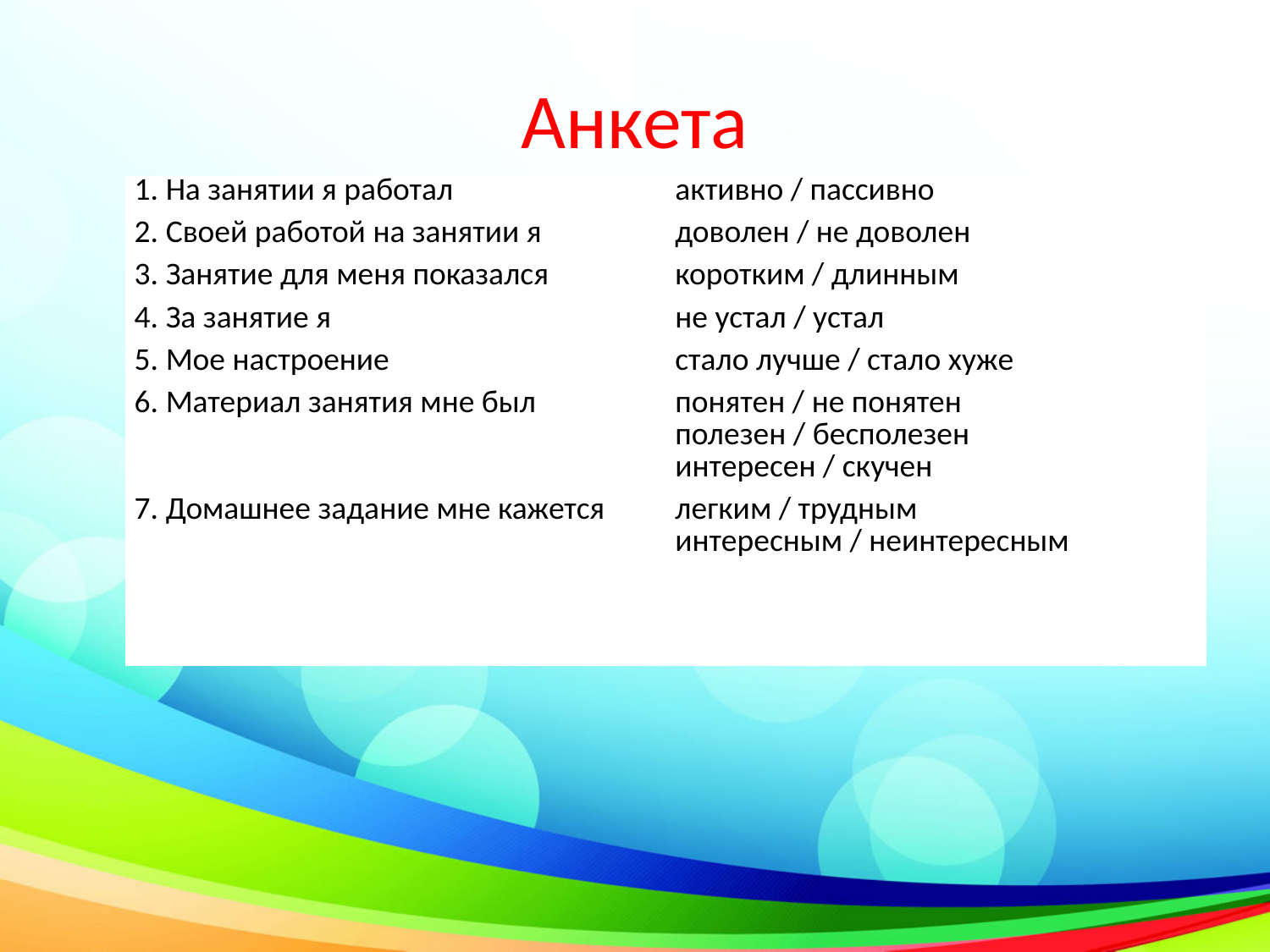

# Анкета
| 1. На занятии я работал 2. Своей работой на занятии я 3. Занятие для меня показался 4. За занятие я 5. Мое настроение 6. Материал занятия мне был     7. Домашнее задание мне кажется | активно / пассивно доволен / не доволен коротким / длинным не устал / устал стало лучше / стало хуже понятен / не понятен полезен / бесполезен интересен / скучен легким / трудным интересным / неинтересным |
| --- | --- |